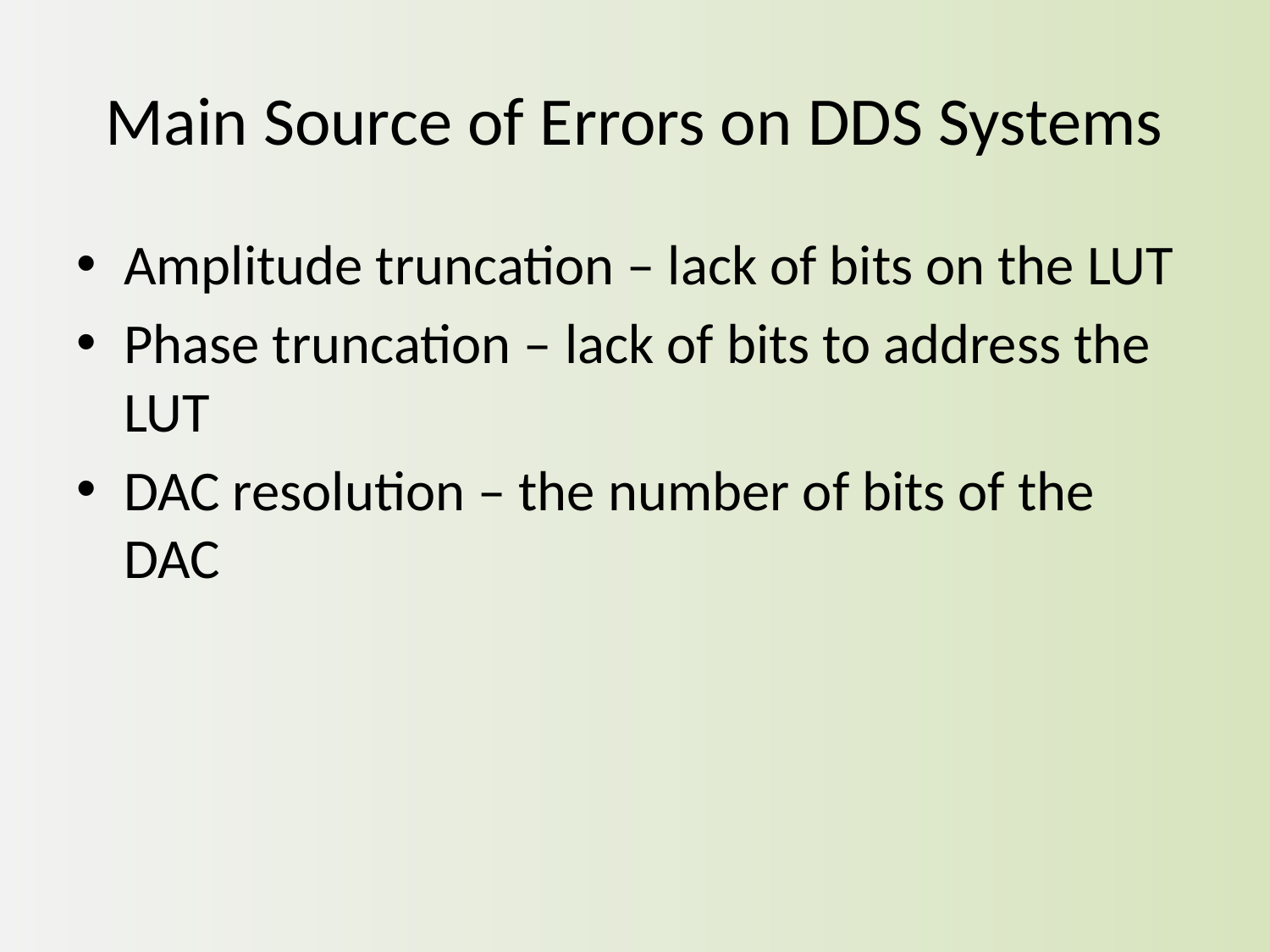

# Main Source of Errors on DDS Systems
Amplitude truncation – lack of bits on the LUT
Phase truncation – lack of bits to address the LUT
DAC resolution – the number of bits of the DAC